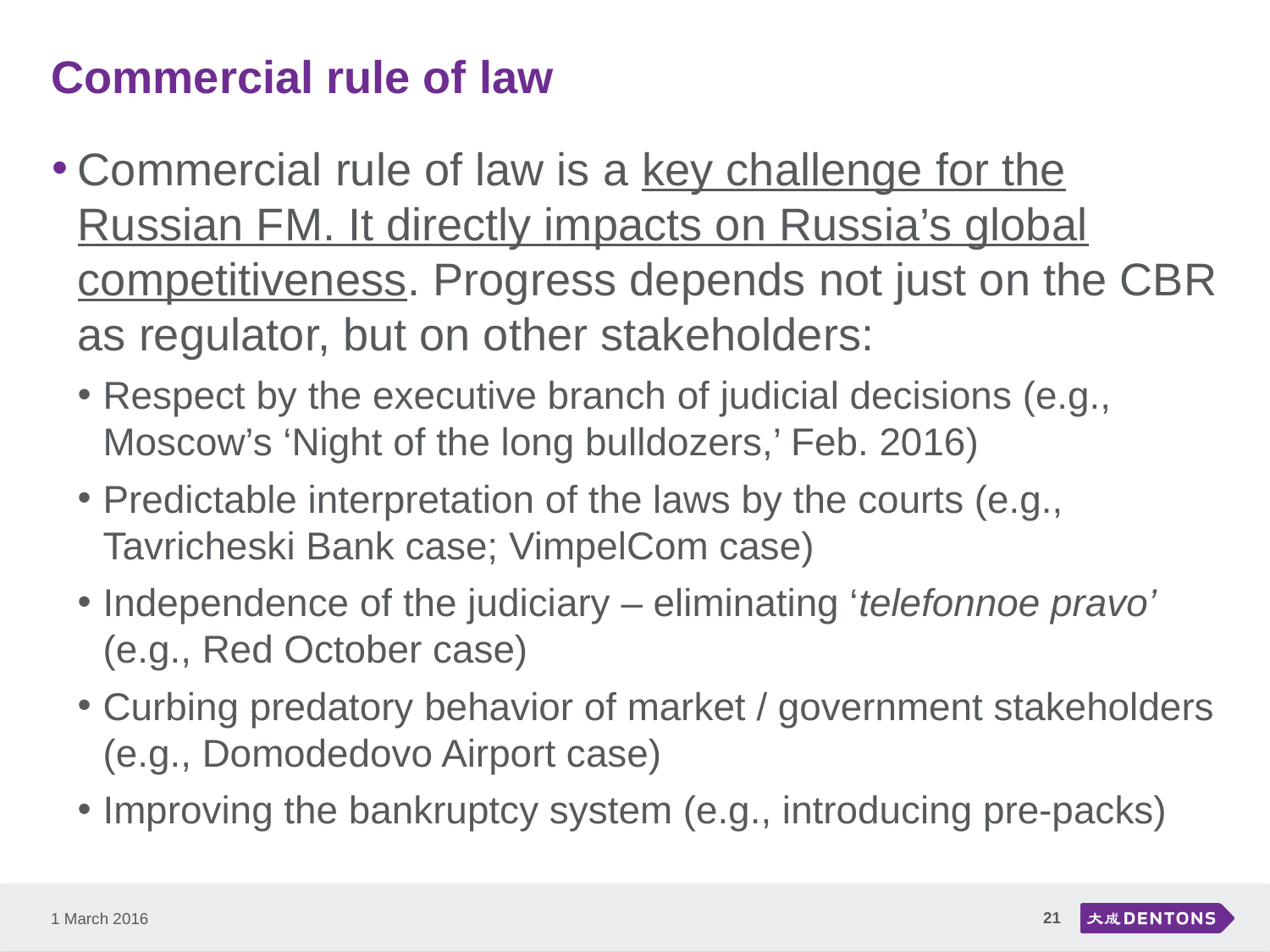

# Commercial rule of law
Commercial rule of law is a key challenge for the Russian FM. It directly impacts on Russia’s global competitiveness. Progress depends not just on the CBR as regulator, but on other stakeholders:
Respect by the executive branch of judicial decisions (e.g., Moscow’s ‘Night of the long bulldozers,’ Feb. 2016)
Predictable interpretation of the laws by the courts (e.g., Tavricheski Bank case; VimpelCom case)
Independence of the judiciary – eliminating ‘telefonnoe pravo’ (e.g., Red October case)
Curbing predatory behavior of market / government stakeholders (e.g., Domodedovo Airport case)
Improving the bankruptcy system (e.g., introducing pre-packs)
21
1 March 2016